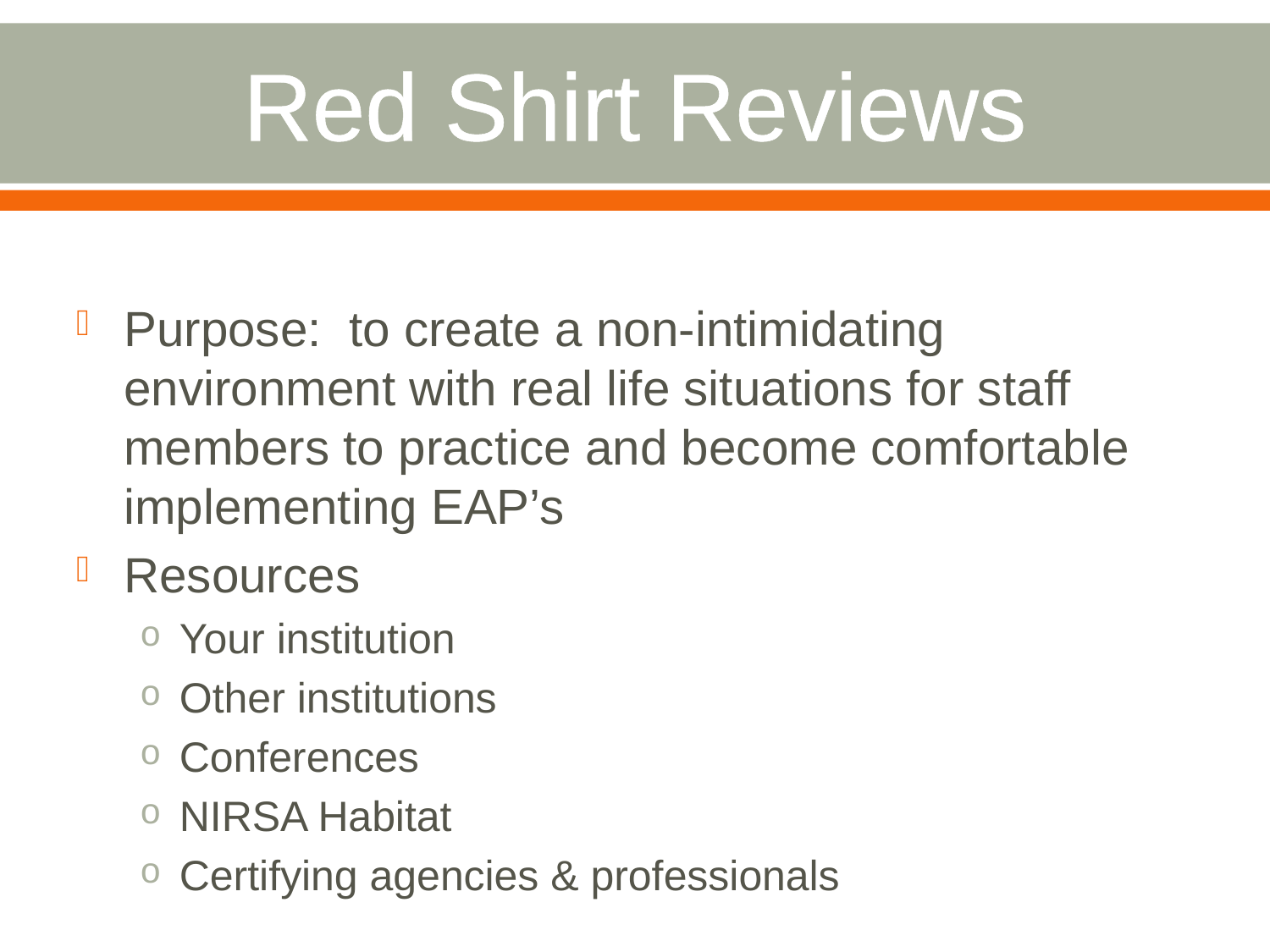

# Red Shirt Reviews

Purpose:  to create a non-intimidating environment with real life situations for staff members to practice and become comfortable implementing EAP’s
Resources
Your institution
Other institutions
Conferences
NIRSA Habitat
Certifying agencies & professionals